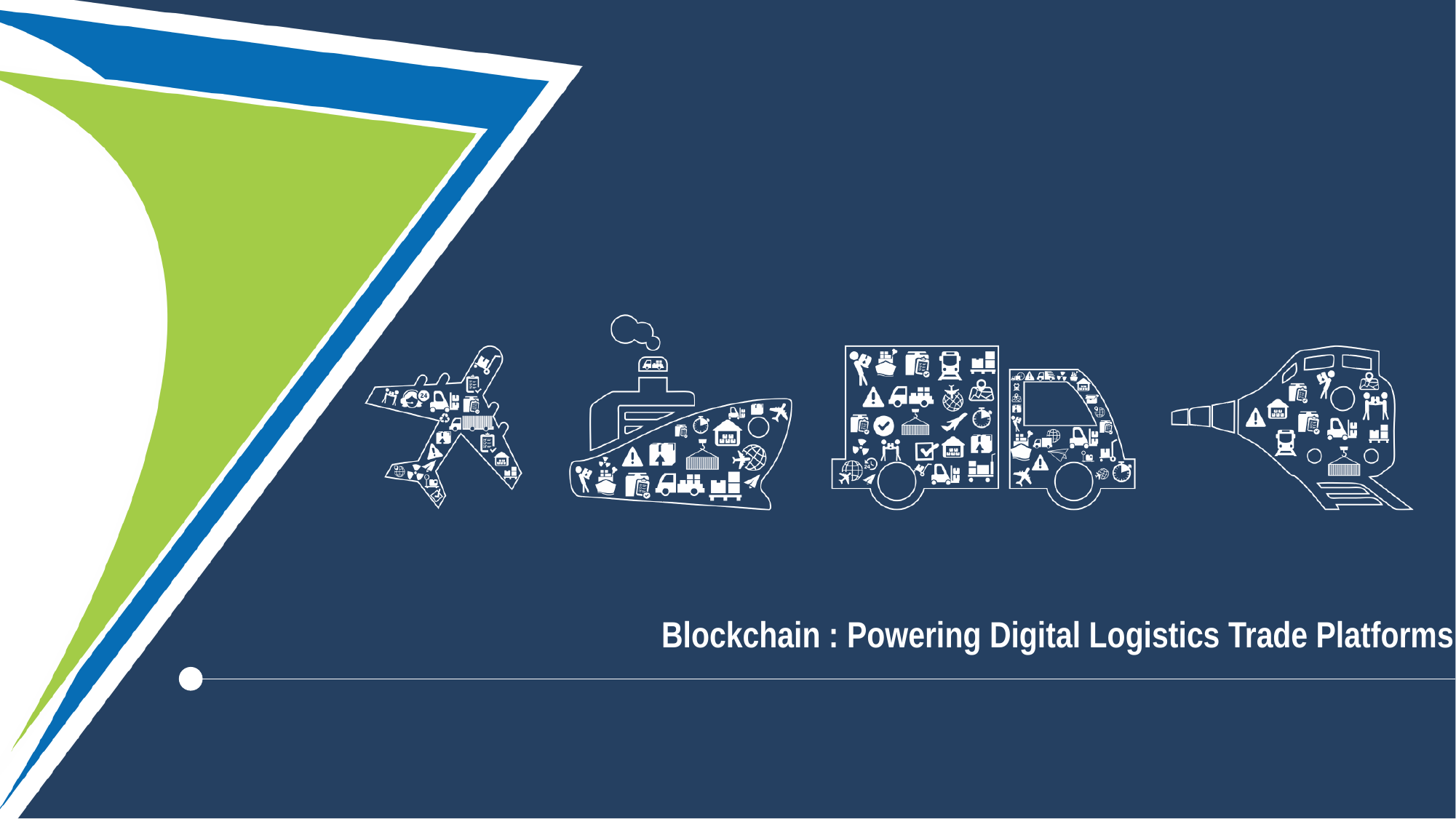

Blockchain : Powering Digital Logistics Trade Platforms